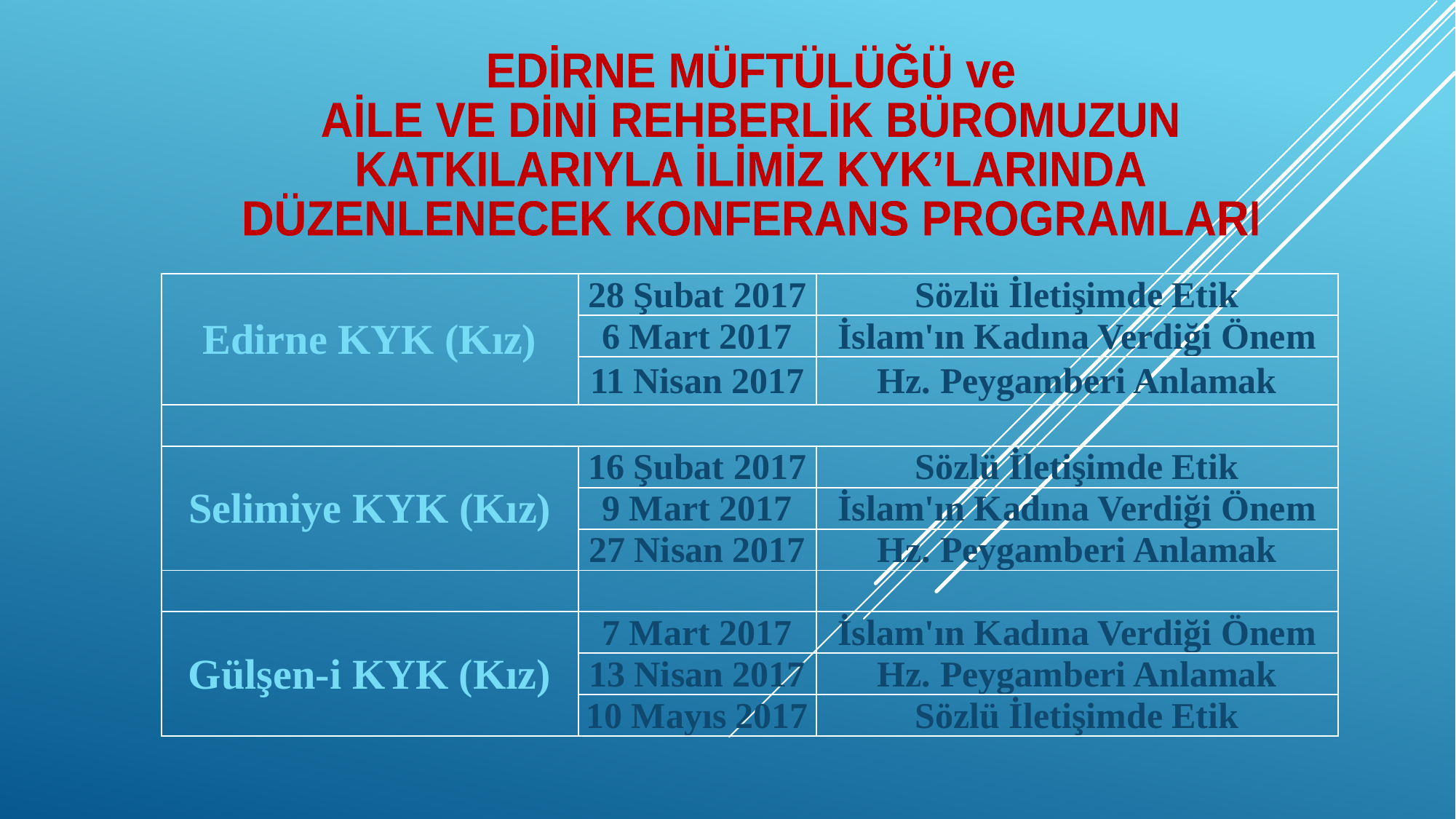

EDİRNE MÜFTÜLÜĞÜ ve
AİLE VE DİNİ REHBERLİK BÜROMUZUN
KATKILARIYLA İLİMİZ KYK’LARINDA
DÜZENLENECEK KONFERANS PROGRAMLARI
| Edirne KYK (Kız) | 28 Şubat 2017 | Sözlü İletişimde Etik |
| --- | --- | --- |
|  | 6 Mart 2017 | İslam'ın Kadına Verdiği Önem |
|  | 11 Nisan 2017 | Hz. Peygamberi Anlamak |
|  |  |  |
| Selimiye KYK (Kız) | 16 Şubat 2017 | Sözlü İletişimde Etik |
|  | 9 Mart 2017 | İslam'ın Kadına Verdiği Önem |
|  | 27 Nisan 2017 | Hz. Peygamberi Anlamak |
|  |  |  |
| Gülşen-i KYK (Kız) | 7 Mart 2017 | İslam'ın Kadına Verdiği Önem |
|  | 13 Nisan 2017 | Hz. Peygamberi Anlamak |
|  | 10 Mayıs 2017 | Sözlü İletişimde Etik |